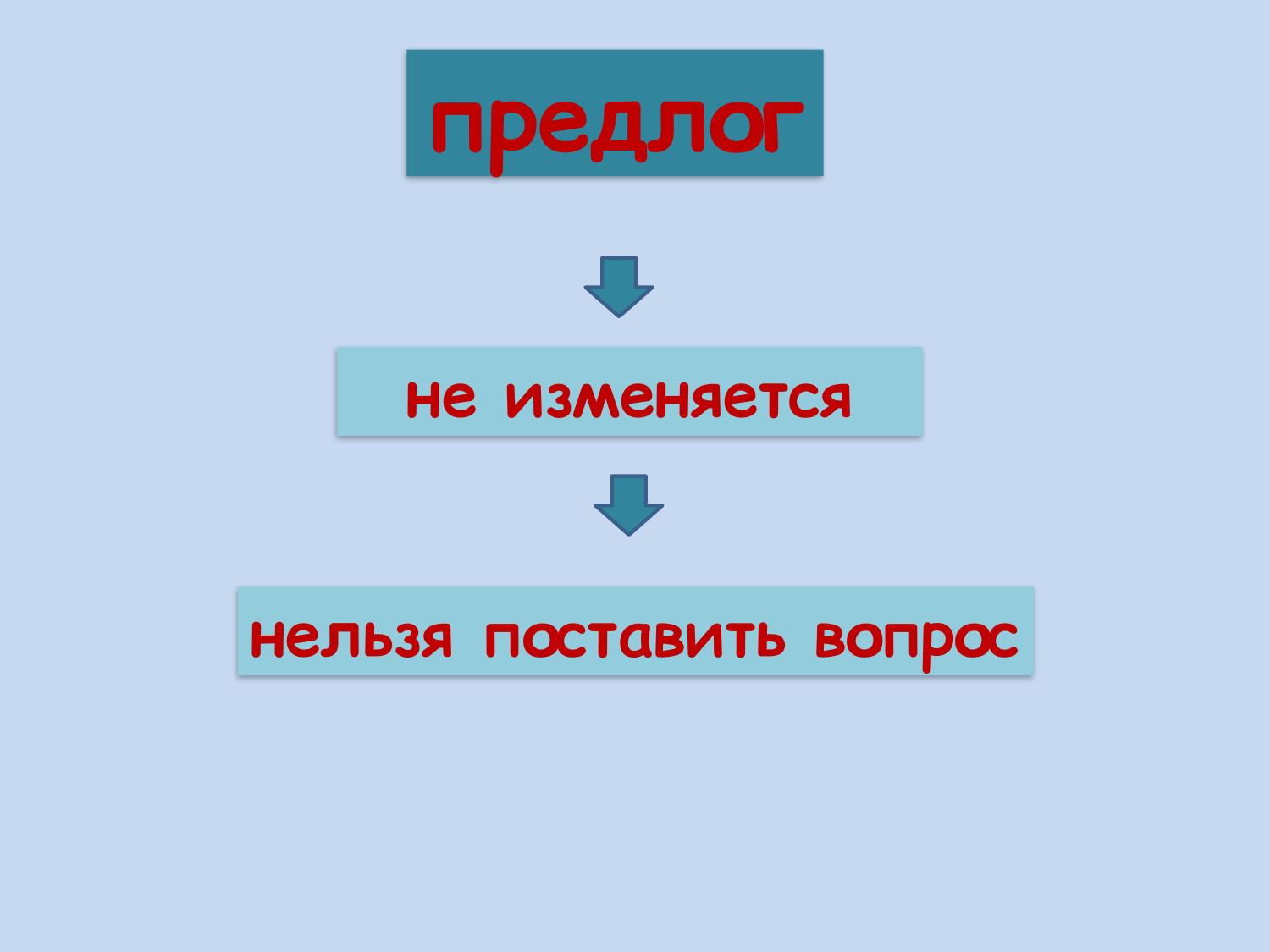

предлог

не изменяется

нельзя поставить вопрос
часть речи
служит для связи слов
в предложении